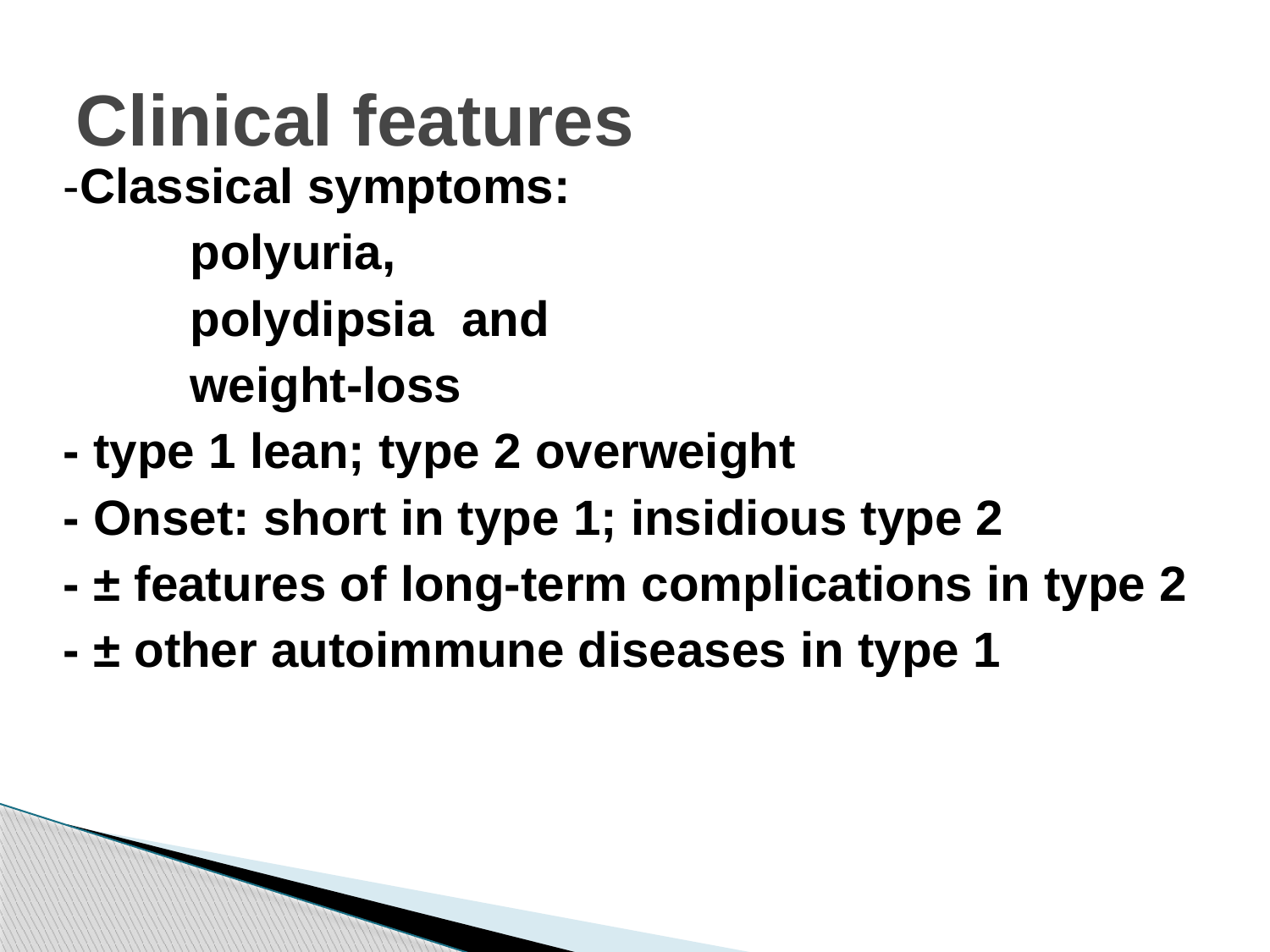

# Clinical features
	-Classical symptoms:
		polyuria,
		polydipsia  and
		weight-loss
	- type 1 lean; type 2 overweight
	- Onset: short in type 1; insidious type 2
	- ± features of long-term complications in type 2
	- ± other autoimmune diseases in type 1